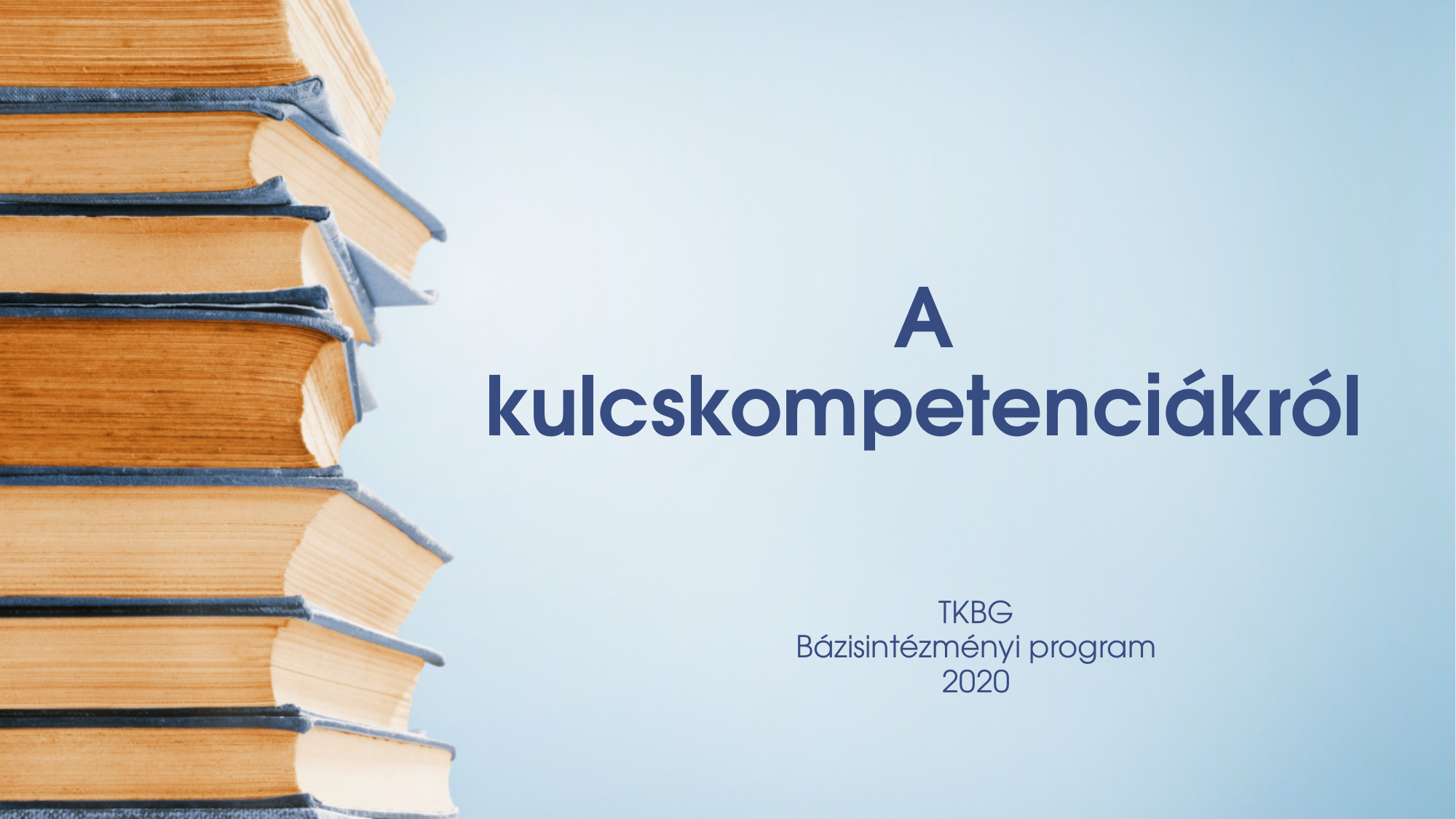

# A kulcskompetenciákról
TKBG
Bázisintézményi program
2020